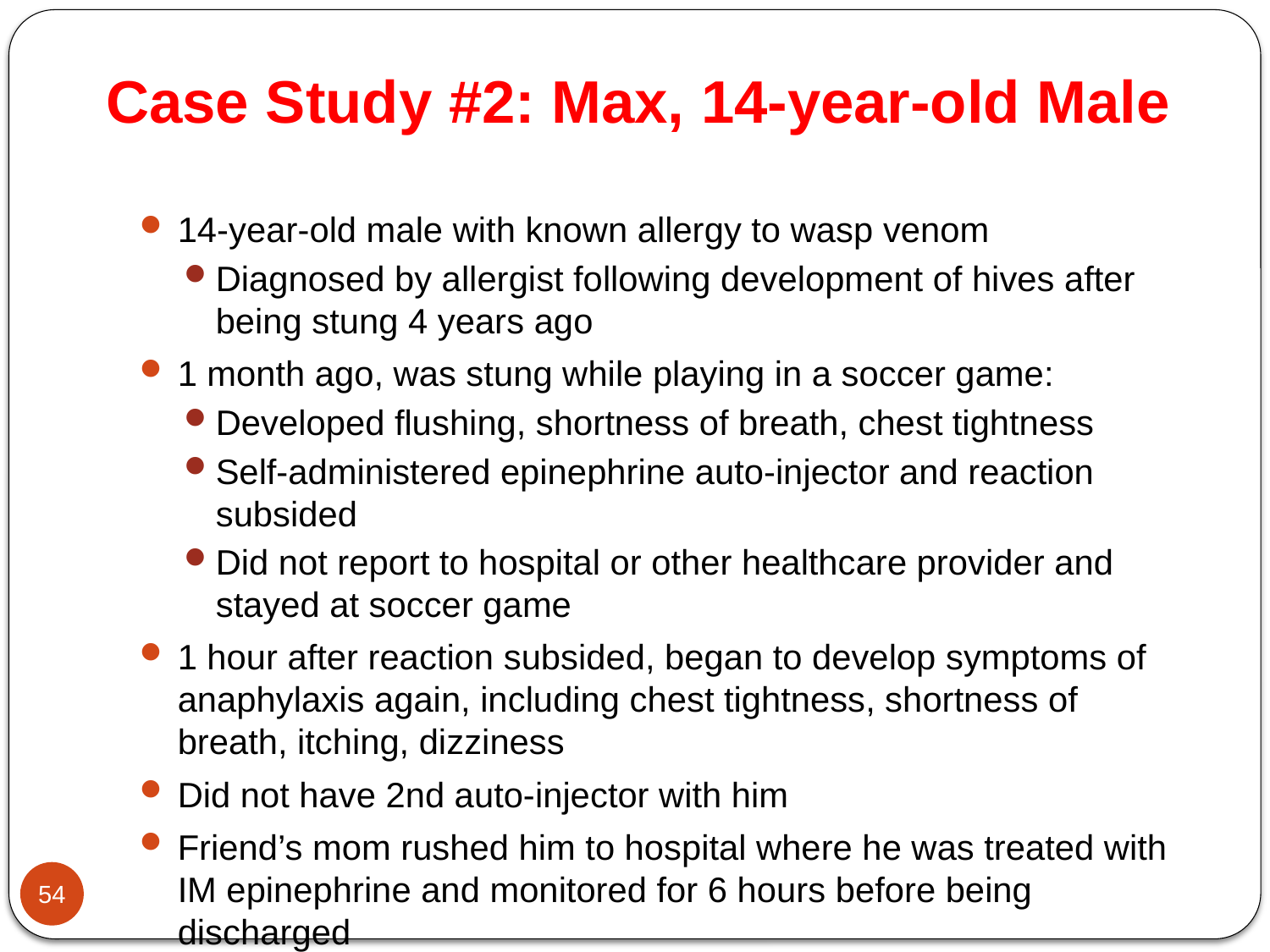

# Case Study #2: Max, 14-year-old Male
14-year-old male with known allergy to wasp venom
Diagnosed by allergist following development of hives after being stung 4 years ago
1 month ago, was stung while playing in a soccer game:
Developed flushing, shortness of breath, chest tightness
Self-administered epinephrine auto-injector and reaction subsided
Did not report to hospital or other healthcare provider and stayed at soccer game
1 hour after reaction subsided, began to develop symptoms of anaphylaxis again, including chest tightness, shortness of breath, itching, dizziness
Did not have 2nd auto-injector with him
Friend’s mom rushed him to hospital where he was treated with IM epinephrine and monitored for 6 hours before being discharged
54